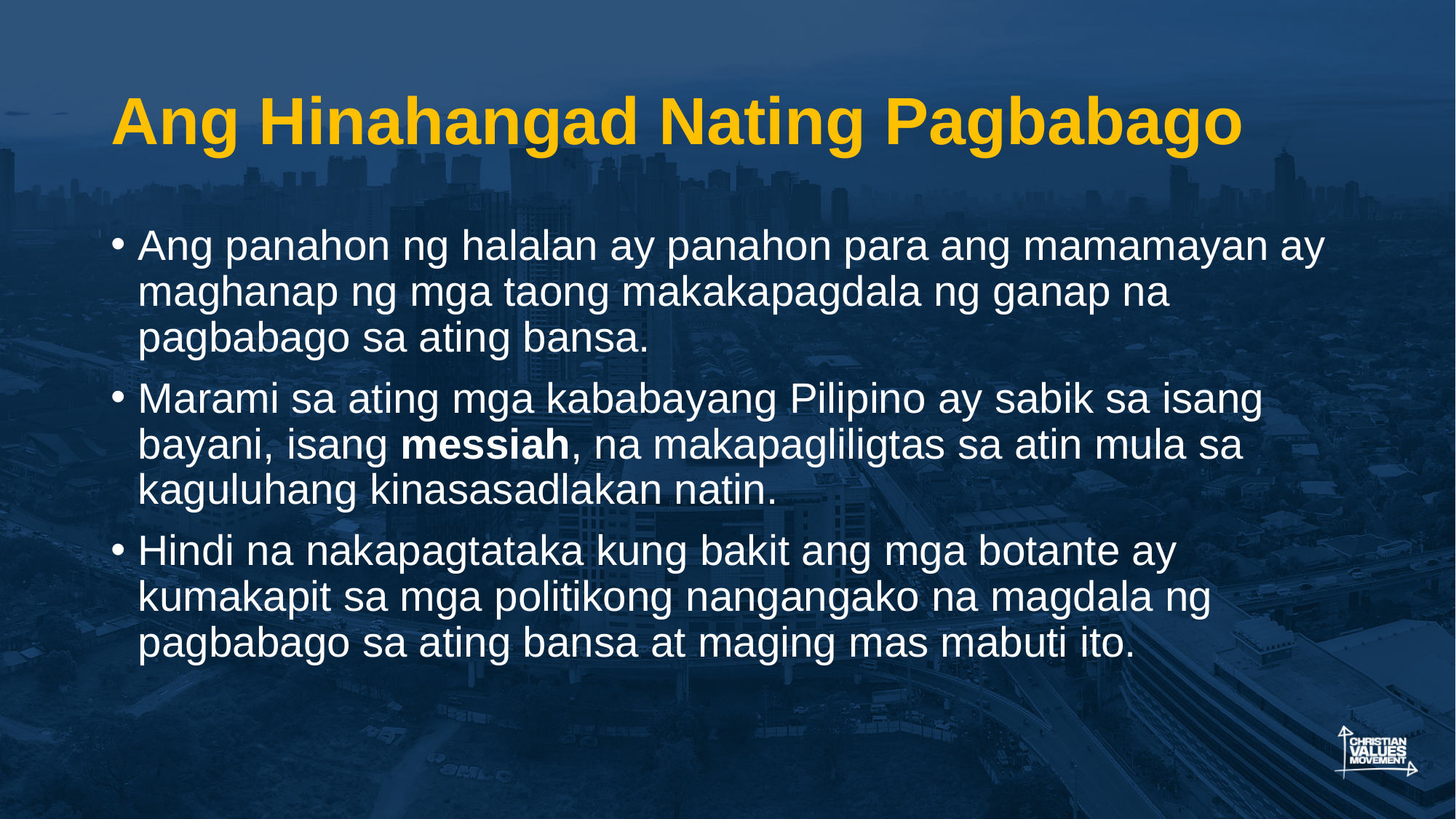

# Ang Hinahangad Nating Pagbabago
Ang panahon ng halalan ay panahon para ang mamamayan ay maghanap ng mga taong makakapagdala ng ganap na pagbabago sa ating bansa.
Marami sa ating mga kababayang Pilipino ay sabik sa isang bayani, isang messiah, na makapagliligtas sa atin mula sa kaguluhang kinasasadlakan natin.
Hindi na nakapagtataka kung bakit ang mga botante ay kumakapit sa mga politikong nangangako na magdala ng pagbabago sa ating bansa at maging mas mabuti ito.